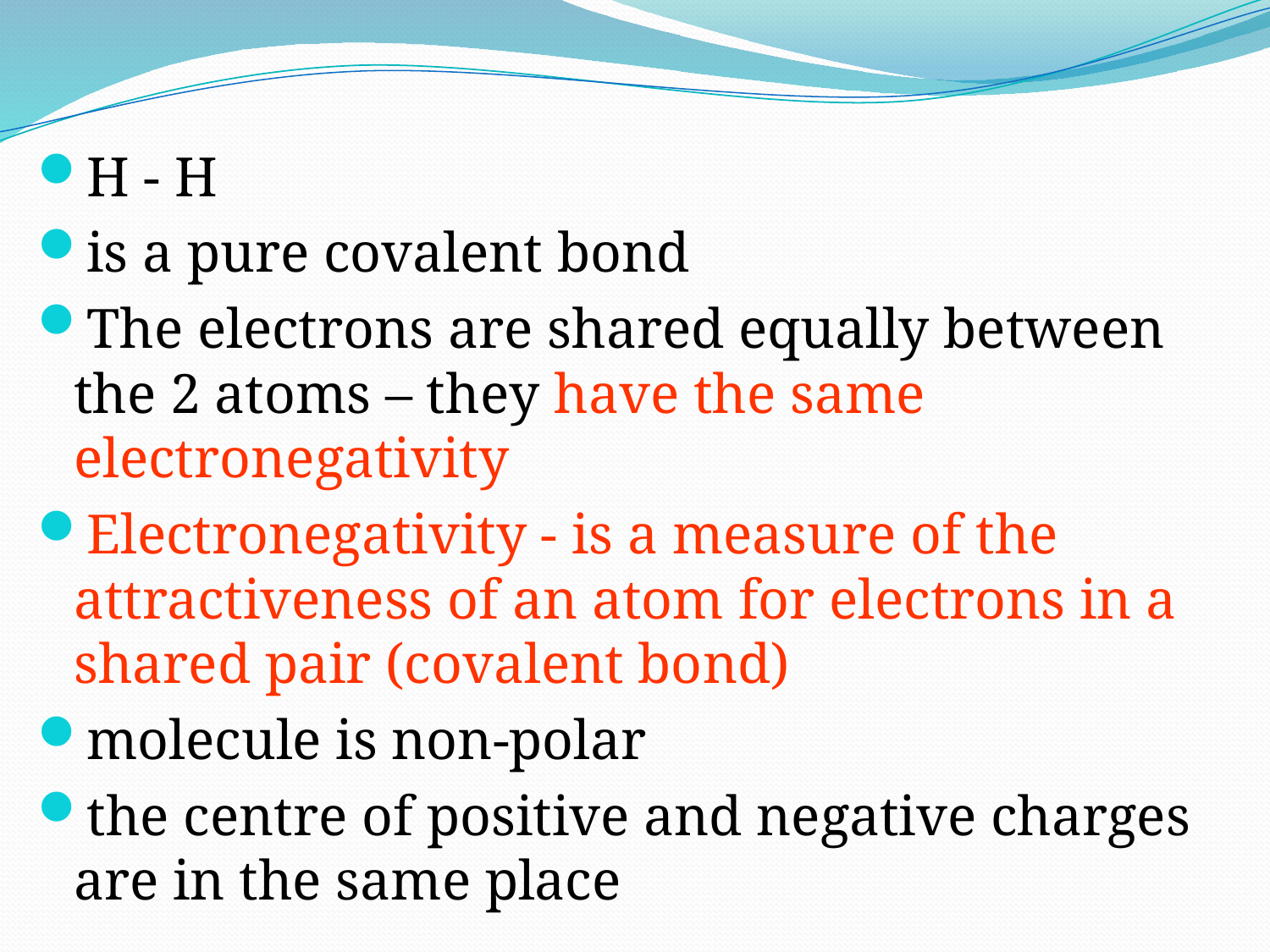

H - H
is a pure covalent bond
The electrons are shared equally between the 2 atoms – they have the same electronegativity
Electronegativity - is a measure of the attractiveness of an atom for electrons in a shared pair (covalent bond)
molecule is non-polar
the centre of positive and negative charges are in the same place